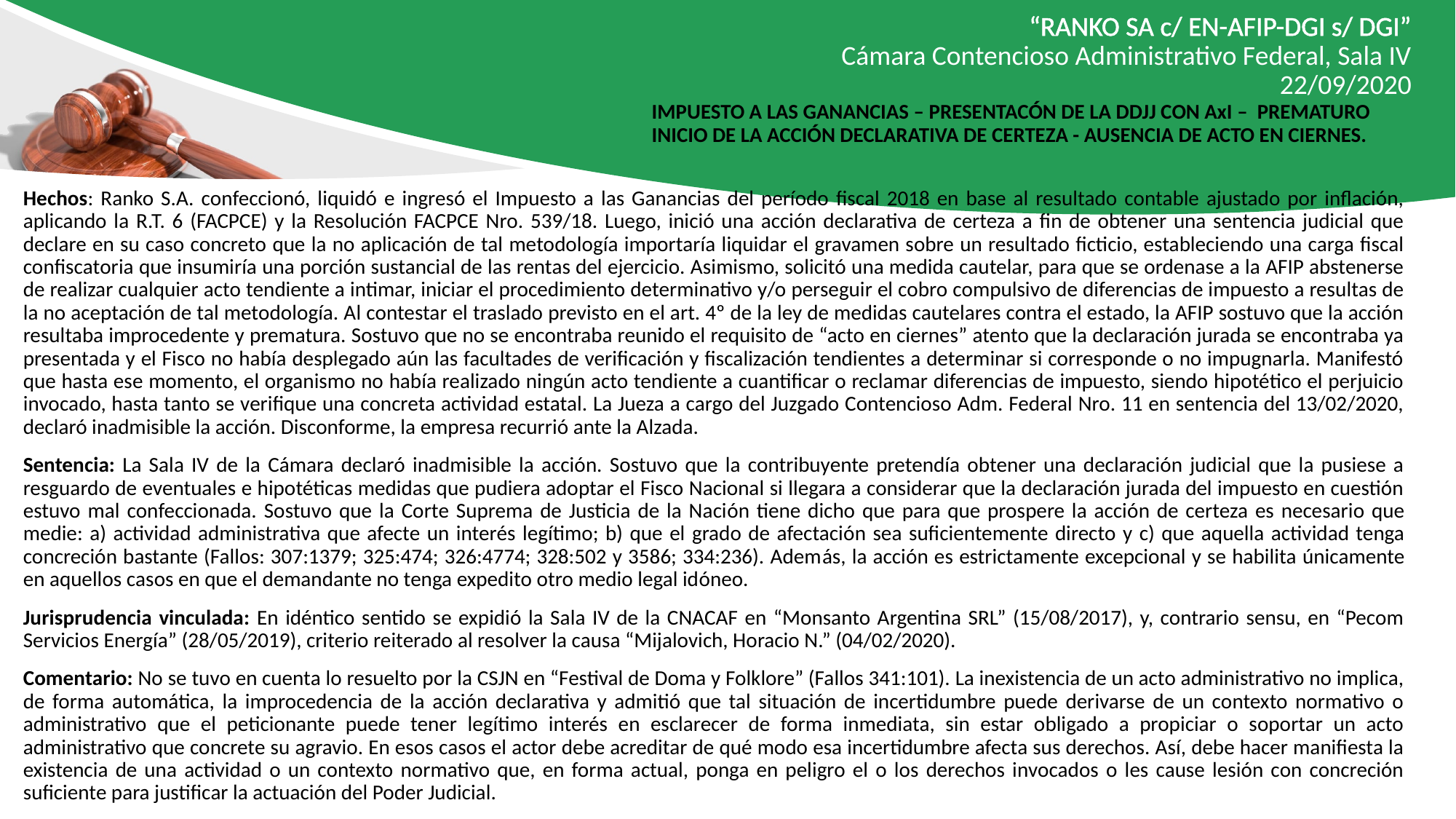

# “RANKO SA c/ EN-AFIP-DGI s/ DGI” Cámara Contencioso Administrativo Federal, Sala IV 22/09/2020
IMPUESTO A LAS GANANCIAS – PRESENTACÓN DE LA DDJJ CON AxI –  PREMATURO INICIO DE LA ACCIÓN DECLARATIVA DE CERTEZA - AUSENCIA DE ACTO EN CIERNES.
Hechos: Ranko S.A. confeccionó, liquidó e ingresó el Impuesto a las Ganancias del período fiscal 2018 en base al resultado contable ajustado por inflación, aplicando la R.T. 6 (FACPCE) y la Resolución FACPCE Nro. 539/18. Luego, inició una acción declarativa de certeza a fin de obtener una sentencia judicial que declare en su caso concreto que la no aplicación de tal metodología importaría liquidar el gravamen sobre un resultado ficticio, estableciendo una carga fiscal confiscatoria que insumiría una porción sustancial de las rentas del ejercicio. Asimismo, solicitó una medida cautelar, para que se ordenase a la AFIP abstenerse de realizar cualquier acto tendiente a intimar, iniciar el procedimiento determinativo y/o perseguir el cobro compulsivo de diferencias de impuesto a resultas de la no aceptación de tal metodología. Al contestar el traslado previsto en el art. 4º de la ley de medidas cautelares contra el estado, la AFIP sostuvo que la acción resultaba improcedente y prematura. Sostuvo que no se encontraba reunido el requisito de “acto en ciernes” atento que la declaración jurada se encontraba ya presentada y el Fisco no había desplegado aún las facultades de verificación y fiscalización tendientes a determinar si corresponde o no impugnarla. Manifestó que hasta ese momento, el organismo no había realizado ningún acto tendiente a cuantificar o reclamar diferencias de impuesto, siendo hipotético el perjuicio invocado, hasta tanto se verifique una concreta actividad estatal. La Jueza a cargo del Juzgado Contencioso Adm. Federal Nro. 11 en sentencia del 13/02/2020, declaró inadmisible la acción. Disconforme, la empresa recurrió ante la Alzada.
Sentencia: La Sala IV de la Cámara declaró inadmisible la acción. Sostuvo que la contribuyente pretendía obtener una declaración judicial que la pusiese a resguardo de eventuales e hipotéticas medidas que pudiera adoptar el Fisco Nacional si llegara a considerar que la declaración jurada del impuesto en cuestión estuvo mal confeccionada. Sostuvo que la Corte Suprema de Justicia de la Nación tiene dicho que para que prospere la acción de certeza es necesario que medie: a) actividad administrativa que afecte un interés legítimo; b) que el grado de afectación sea suficientemente directo y c) que aquella actividad tenga concreción bastante (Fallos: 307:1379; 325:474; 326:4774; 328:502 y 3586; 334:236). Además, la acción es estrictamente excepcional y se habilita únicamente en aquellos casos en que el demandante no tenga expedito otro medio legal idóneo.
Jurisprudencia vinculada: En idéntico sentido se expidió la Sala IV de la CNACAF en “Monsanto Argentina SRL” (15/08/2017), y, contrario sensu, en “Pecom Servicios Energía” (28/05/2019), criterio reiterado al resolver la causa “Mijalovich, Horacio N.” (04/02/2020).
Comentario: No se tuvo en cuenta lo resuelto por la CSJN en “Festival de Doma y Folklore” (Fallos 341:101). La inexistencia de un acto administrativo no implica, de forma automática, la improcedencia de la acción declarativa y admitió que tal situación de incertidumbre puede derivarse de un contexto normativo o administrativo que el peticionante puede tener legítimo interés en esclarecer de forma inmediata, sin estar obligado a propiciar o soportar un acto administrativo que concrete su agravio. En esos casos el actor debe acreditar de qué modo esa incertidumbre afecta sus derechos. Así, debe hacer manifiesta la existencia de una actividad o un contexto normativo que, en forma actual, ponga en peligro el o los derechos invocados o les cause lesión con concreción suficiente para justificar la actuación del Poder Judicial.

4